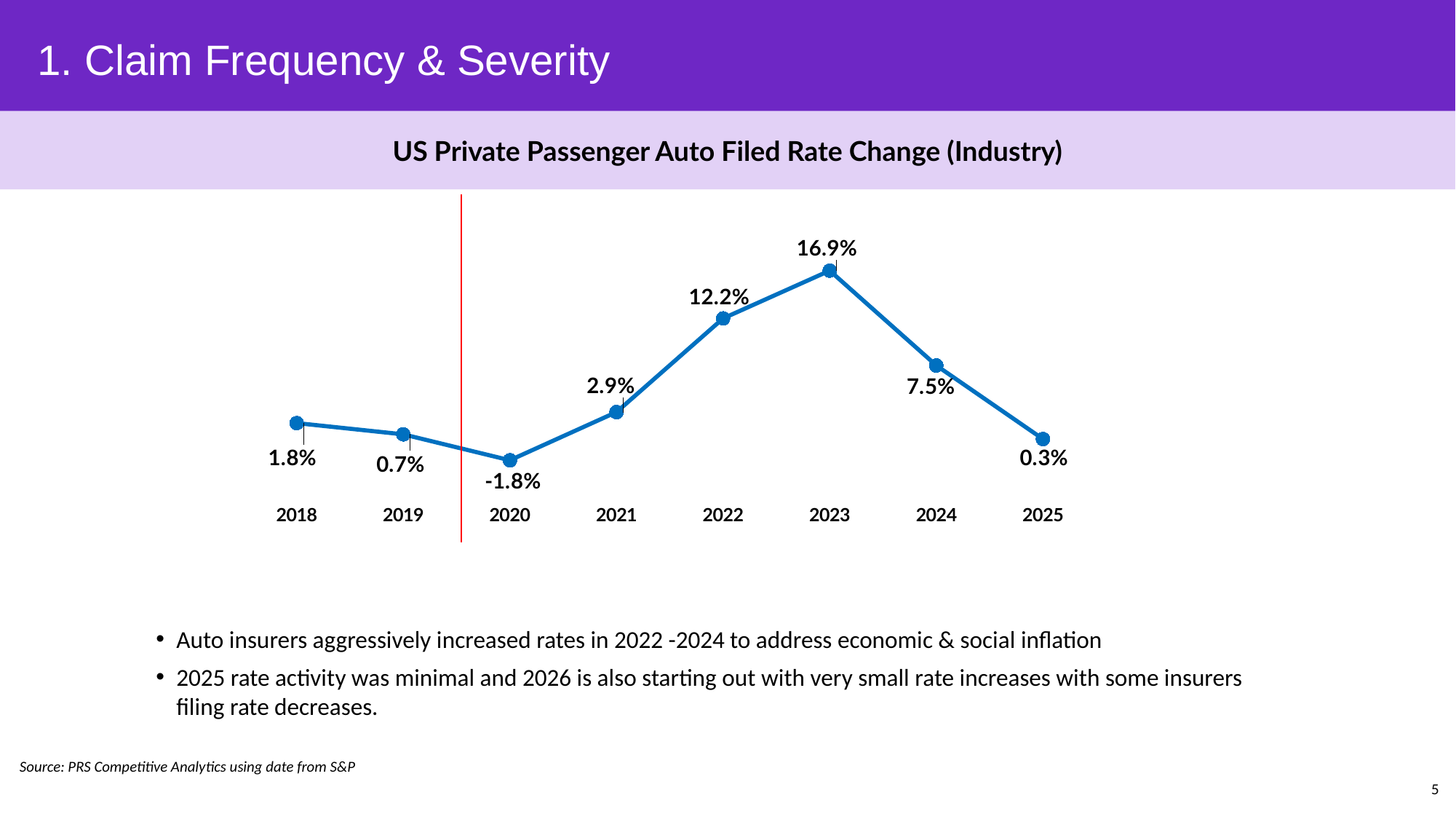

1. Claim Frequency & Severity

US Private Passenger Auto Filed Rate Change (Industry)

### Chart

| Category | Industry |  |
|---|---|---|
| 2018 | 0.018337769378506216 | None |
| 2019 | 0.007230518309535558 | None |
| 2020 | -0.018337190090260858 | None |
| 2021 | 0.029214887608425687 | None |
| 2022 | 0.12167919229335486 | None |
| 2023 | 0.16881180185450517 | None |
| 2024 | 0.07523173144061568 | None |
| 2025 | 0.0026037763582373056 | None |
Auto insurers aggressively increased rates in 2022 -2024 to address economic & social inflation
2025 rate activity was minimal and 2026 is also starting out with very small rate increases with some insurers filing rate decreases.
Source: PRS Competitive Analytics using date from S&P
5